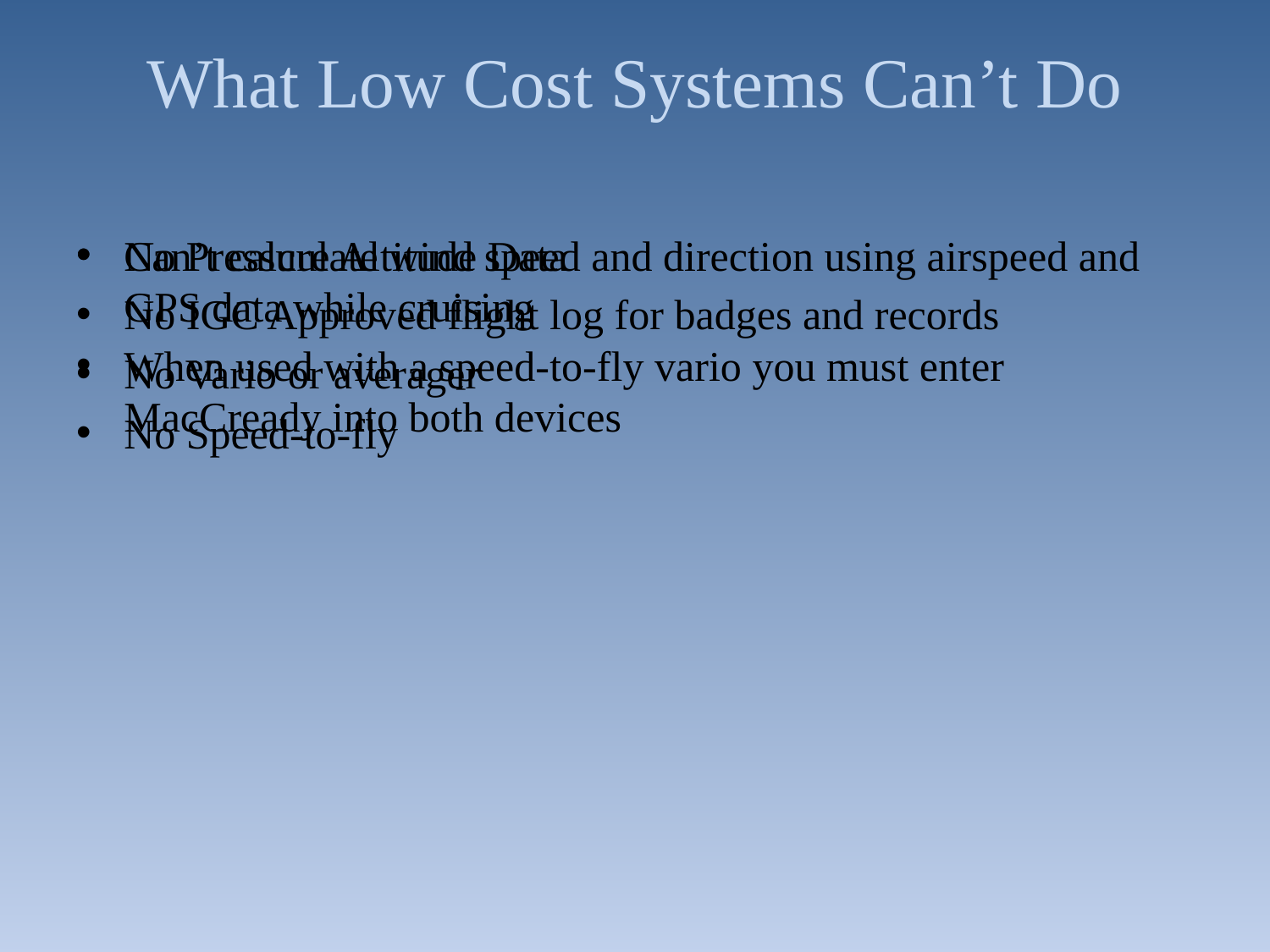

# What Low Cost Systems Can’t Do
No Pressure Altitude Data
No IGC Approved flight log for badges and records
No Vario or averager
No Speed-to-fly
Can’t calculate wind speed and direction using airspeed and GPS data while cruising
When used with a speed-to-fly vario you must enter MacCready into both devices